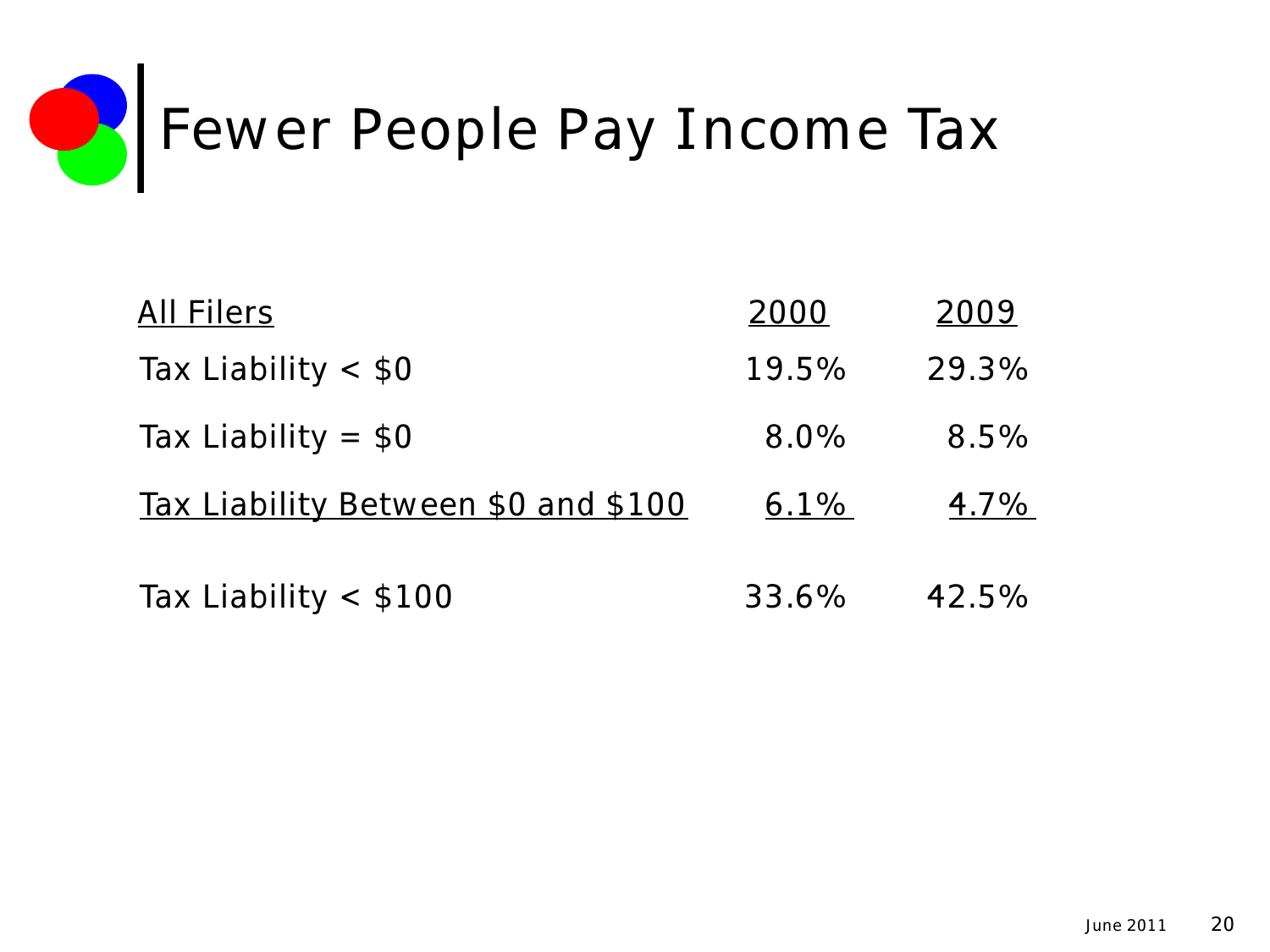

Fewer People Pay Income Tax
2000
2009
All Filers
Tax Liability < $0	19.5%	29.3%

Tax Liability = $0	8.0%	8.5%

Tax Liability Between $0 and $100	6.1%	4.7%

Tax Liability < $100	33.6%	42.5%

June 2011         20